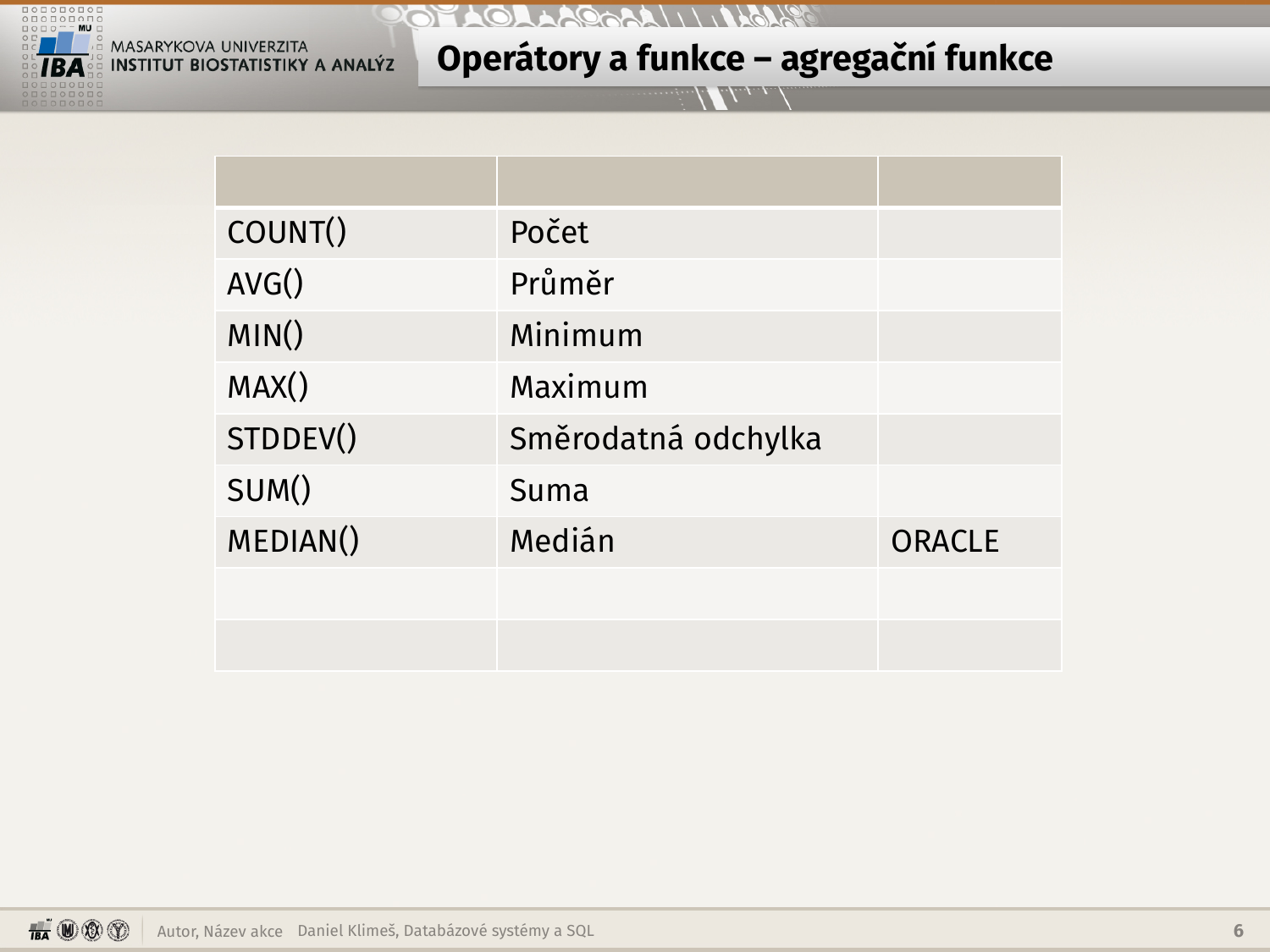

# Operátory a funkce – agregační funkce
|  |  |  |
| --- | --- | --- |
| COUNT() | Počet |  |
| AVG() | Průměr |  |
| MIN() | Minimum |  |
| MAX() | Maximum |  |
| STDDEV() | Směrodatná odchylka |  |
| SUM() | Suma |  |
| MEDIAN() | Medián | ORACLE |
|  |  |  |
|  |  |  |
Daniel Klimeš, Databázové systémy a SQL
6